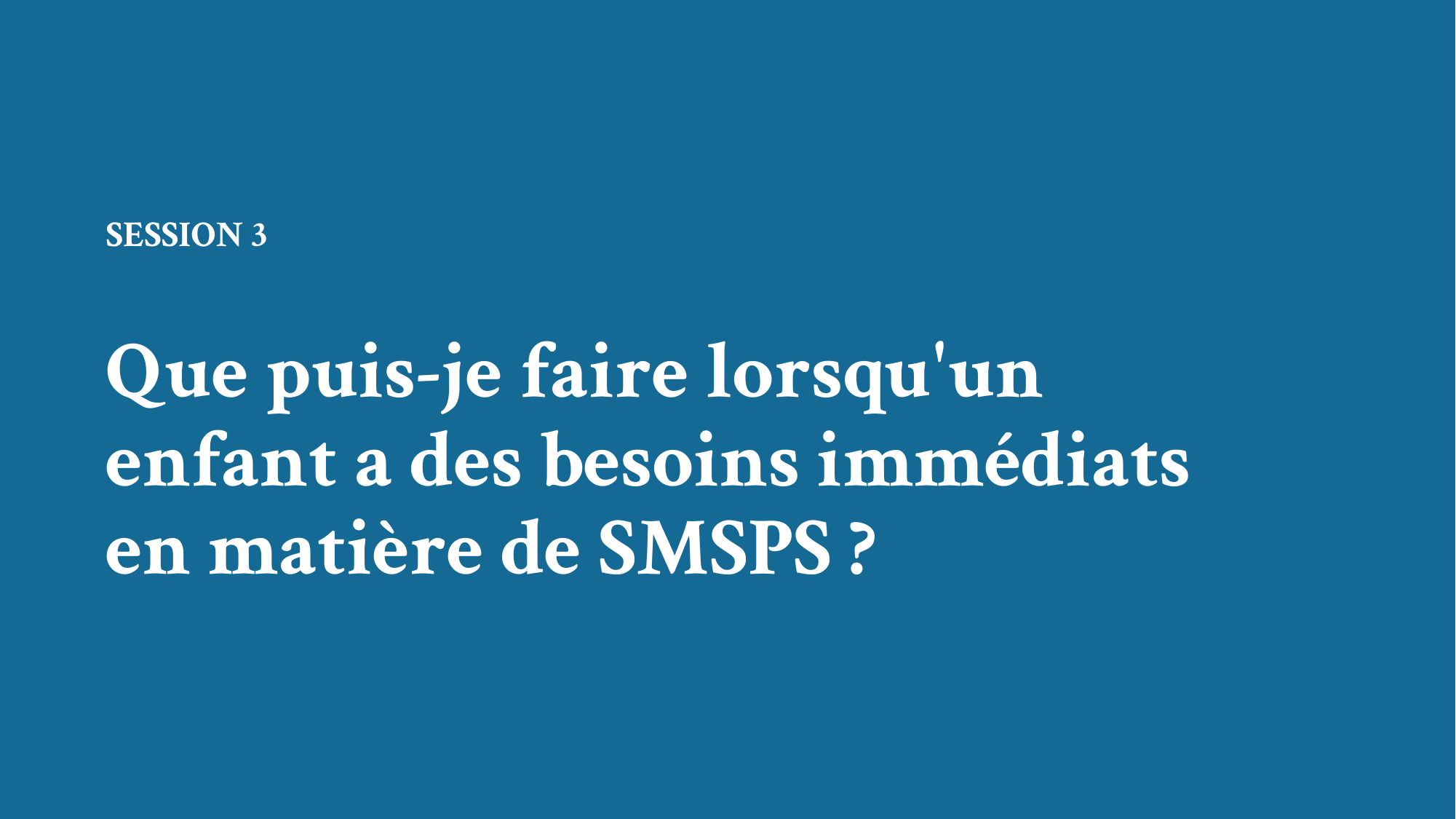

SESSION 3
Que puis-je faire lorsqu'un enfant a des besoins immédiats en matière de SMSPS ?